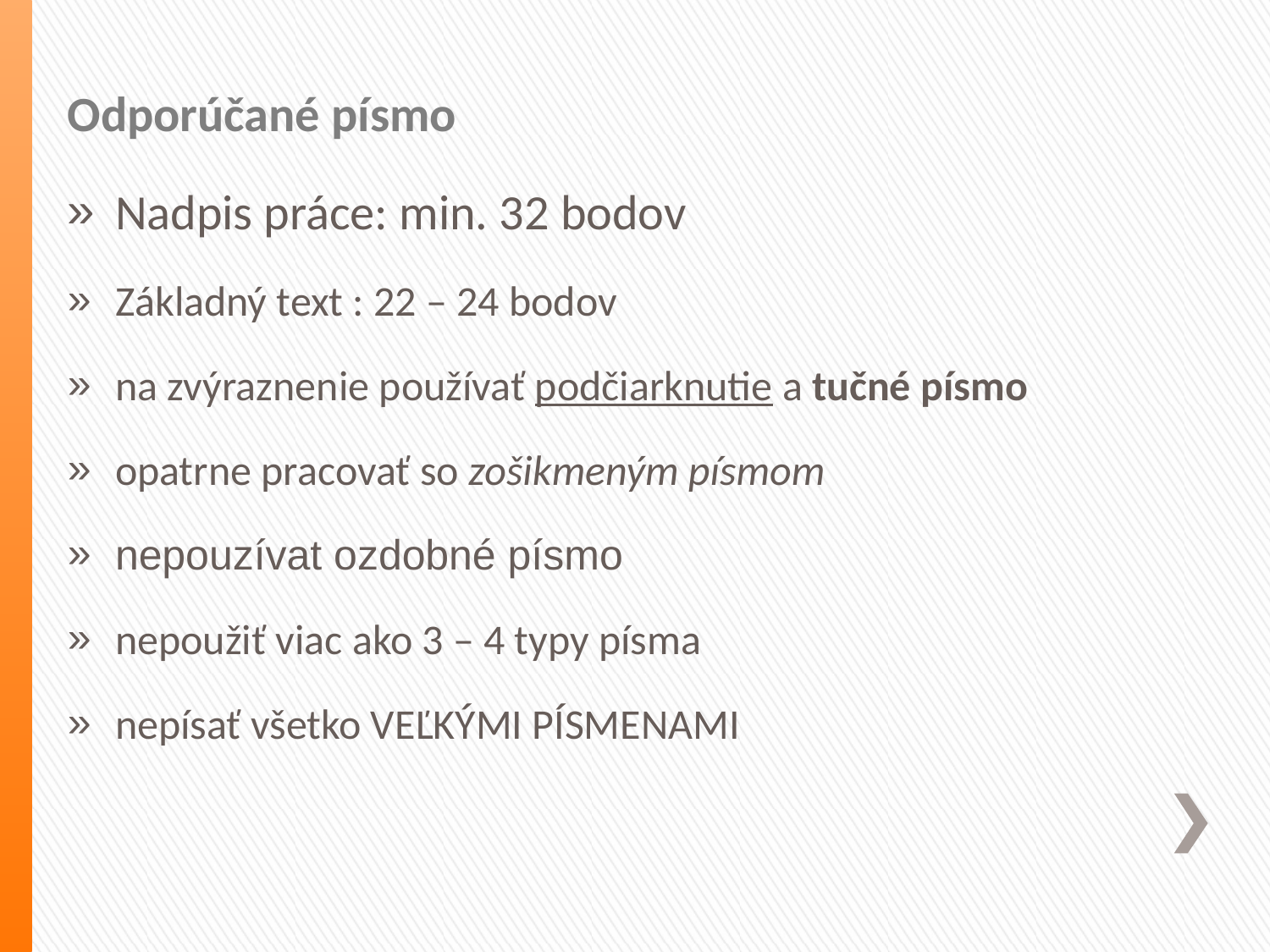

Odporúčané písmo
Nadpis práce: min. 32 bodov
Základný text : 22 – 24 bodov
na zvýraznenie používať podčiarknutie a tučné písmo
opatrne pracovať so zošikmeným písmom
nepouzívat ozdobné písmo
nepoužiť viac ako 3 – 4 typy písma
nepísať všetko VEĽKÝMI PÍSMENAMI